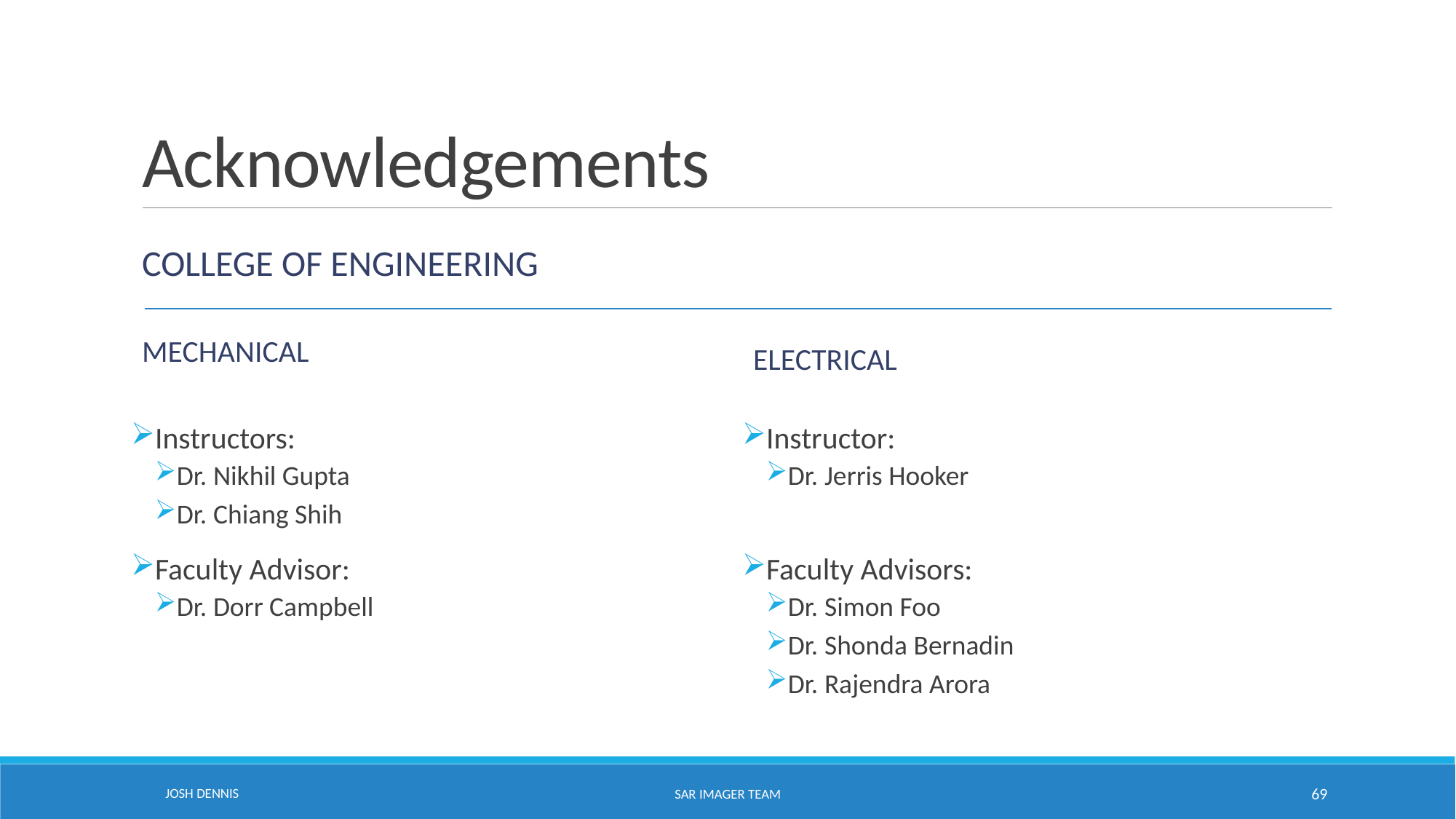

# Acknowledgements
College of engineering
Mechanical
Electrical
Instructors:
Dr. Nikhil Gupta
Dr. Chiang Shih
Faculty Advisor:
Dr. Dorr Campbell
Instructor:
Dr. Jerris Hooker

Faculty Advisors:
Dr. Simon Foo
Dr. Shonda Bernadin
Dr. Rajendra Arora
JOSH DENNIS
SAR Imager Team
69